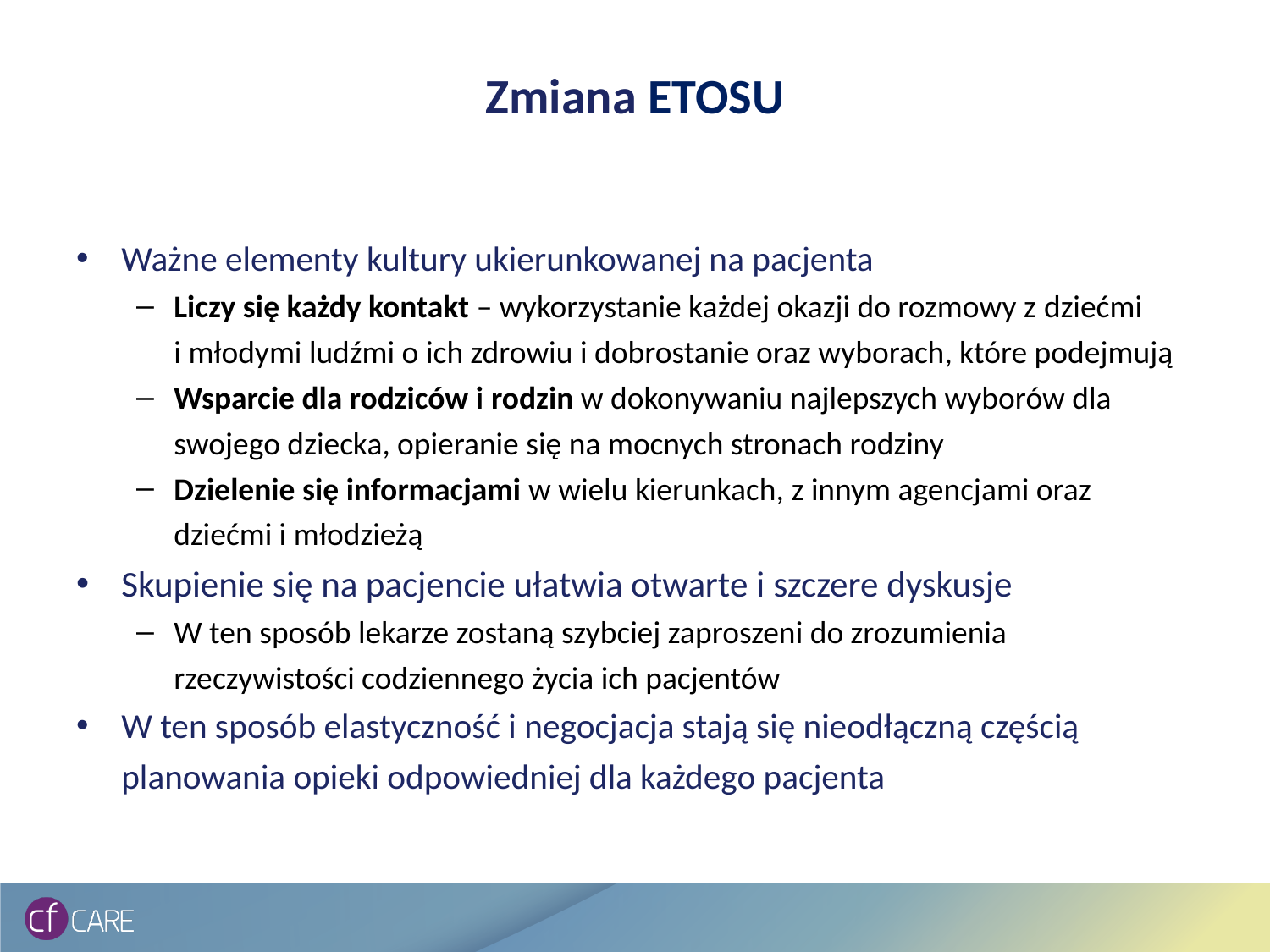

# Zmiana ETOSU
Ważne elementy kultury ukierunkowanej na pacjenta
Liczy się każdy kontakt – wykorzystanie każdej okazji do rozmowy z dziećmi i młodymi ludźmi o ich zdrowiu i dobrostanie oraz wyborach, które podejmują
Wsparcie dla rodziców i rodzin w dokonywaniu najlepszych wyborów dla swojego dziecka, opieranie się na mocnych stronach rodziny
Dzielenie się informacjami w wielu kierunkach, z innym agencjami oraz dziećmi i młodzieżą
Skupienie się na pacjencie ułatwia otwarte i szczere dyskusje
W ten sposób lekarze zostaną szybciej zaproszeni do zrozumienia rzeczywistości codziennego życia ich pacjentów
W ten sposób elastyczność i negocjacja stają się nieodłączną częścią planowania opieki odpowiedniej dla każdego pacjenta